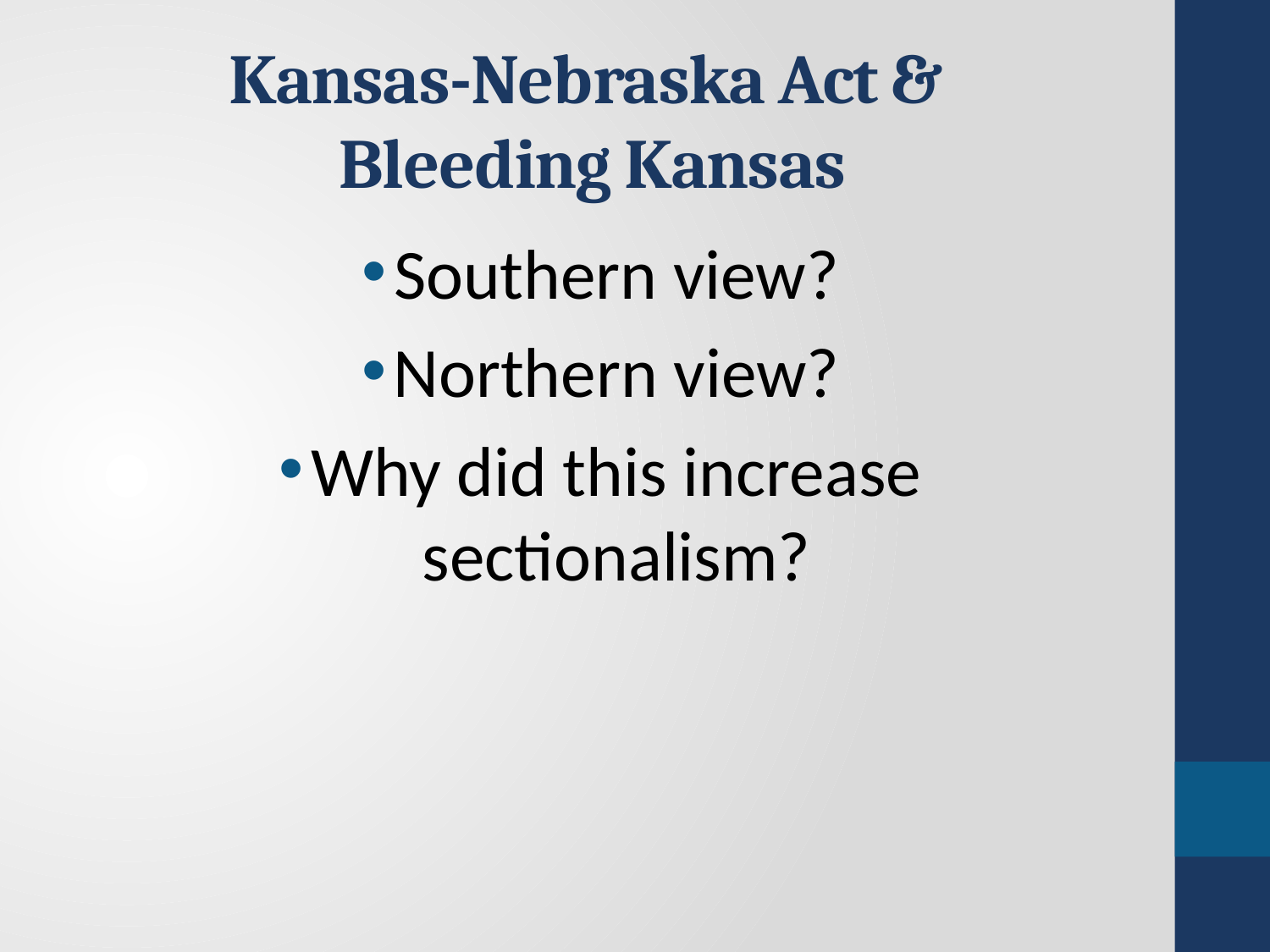

# Kansas-Nebraska Act & Bleeding Kansas
Southern view?
Northern view?
Why did this increase sectionalism?